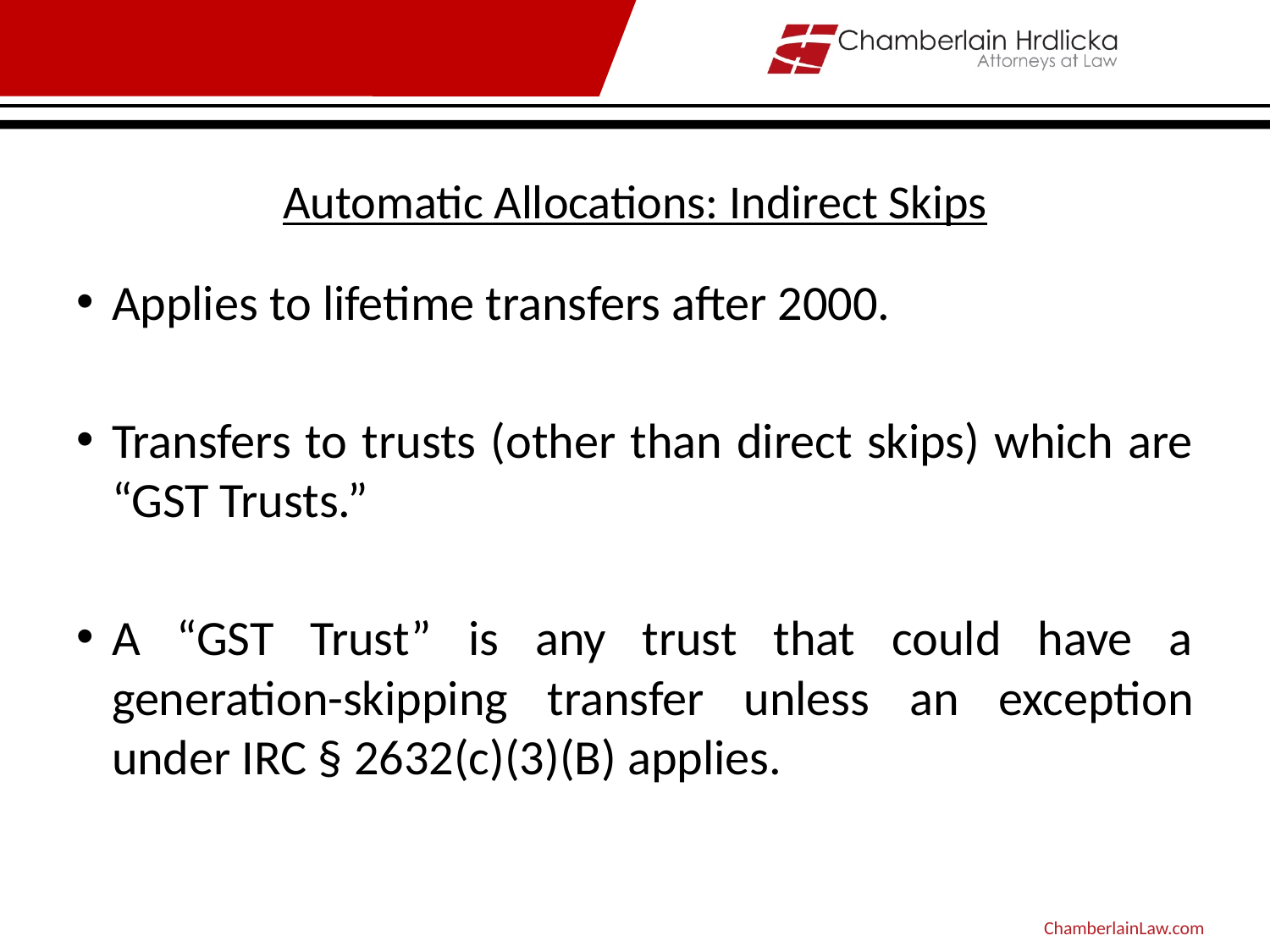

# Automatic Allocations: Indirect Skips
Applies to lifetime transfers after 2000.

Transfers to trusts (other than direct skips) which are “GST Trusts.”

A “GST Trust” is any trust that could have a generation-skipping transfer unless an exception under IRC § 2632(c)(3)(B) applies.